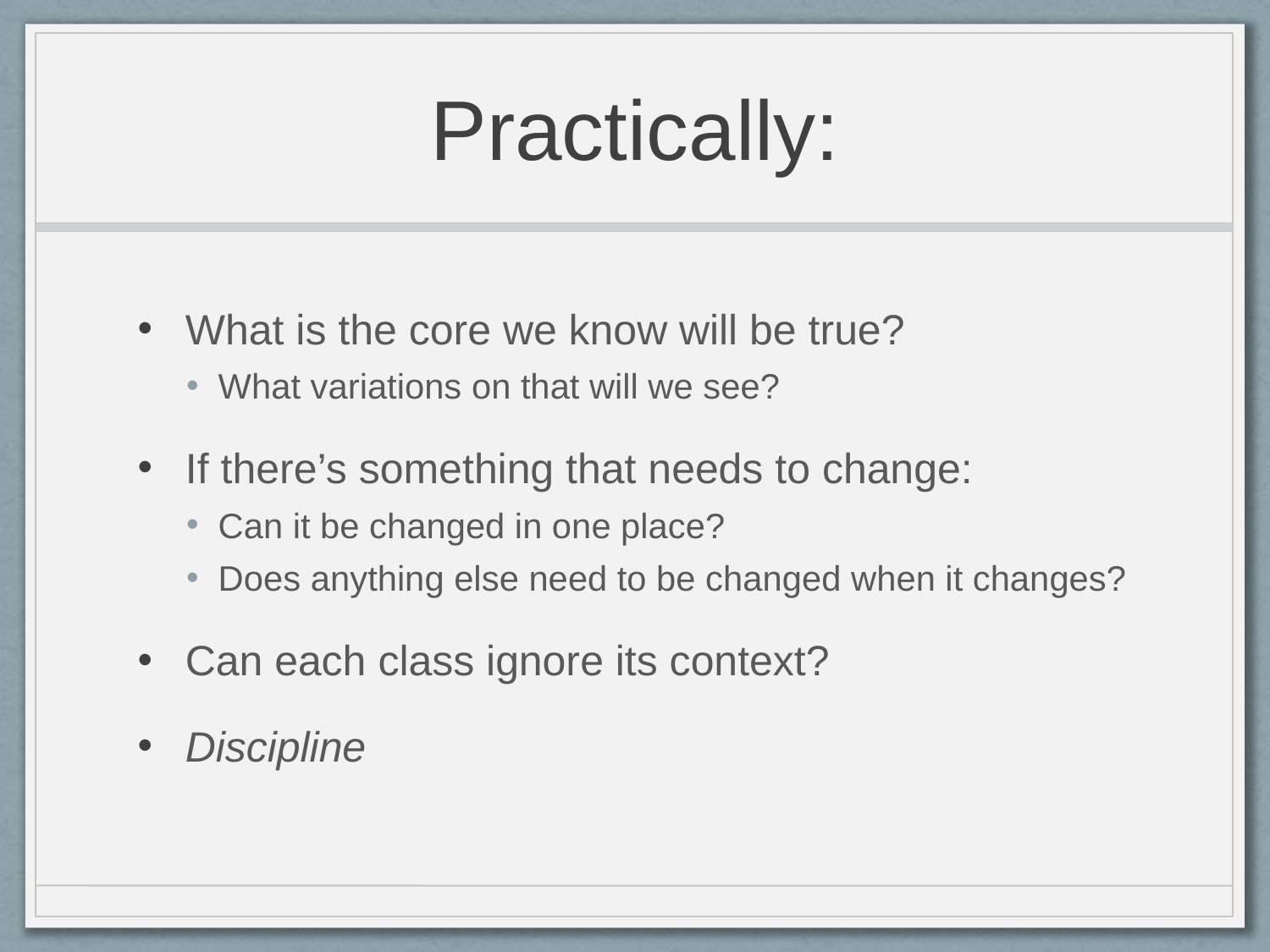

# Practically:
What is the core we know will be true?
What variations on that will we see?
If there’s something that needs to change:
Can it be changed in one place?
Does anything else need to be changed when it changes?
Can each class ignore its context?
Discipline